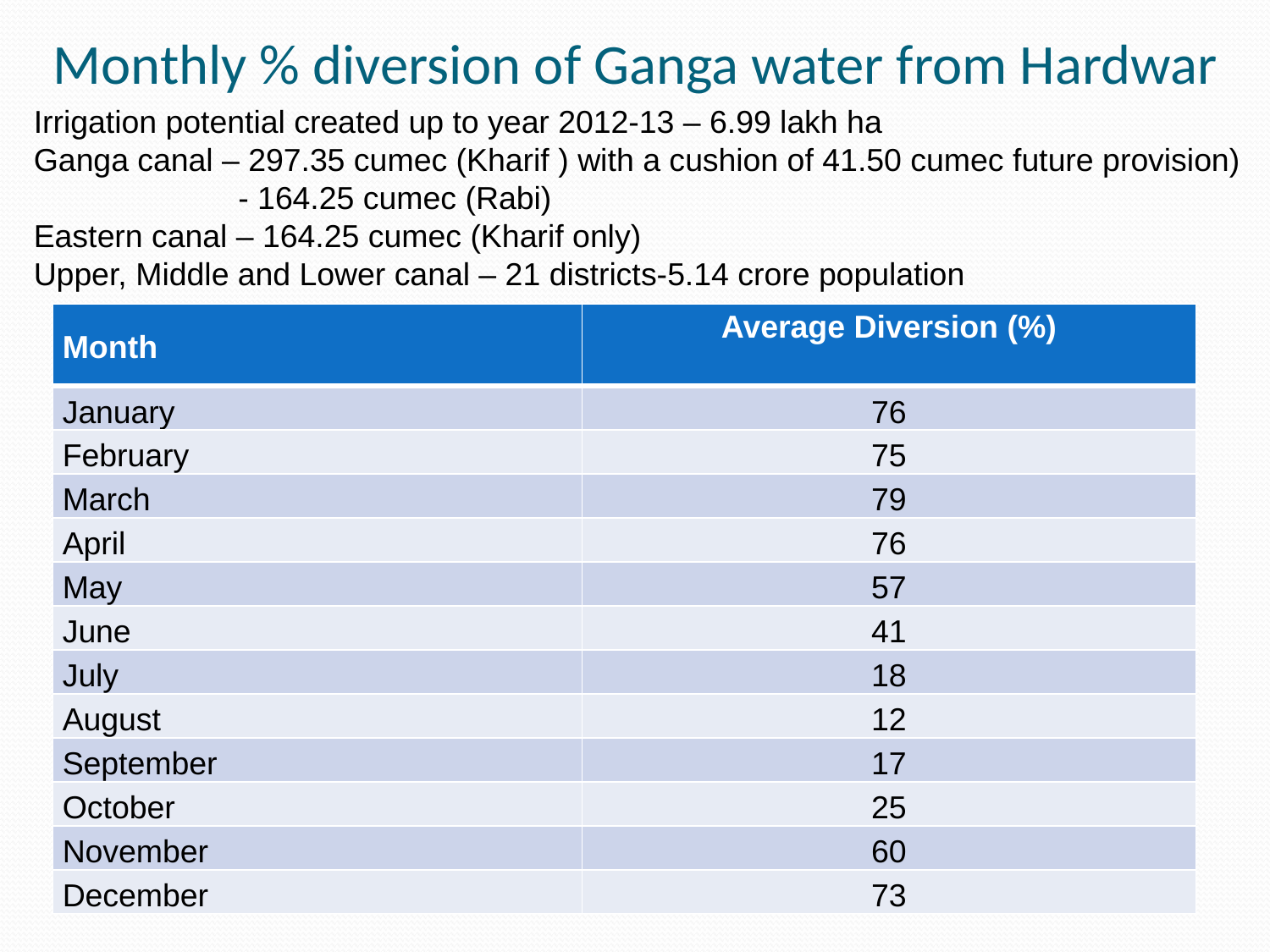

# Monthly % diversion of Ganga water from Hardwar
Irrigation potential created up to year 2012-13 – 6.99 lakh ha
Ganga canal – 297.35 cumec (Kharif ) with a cushion of 41.50 cumec future provision)
                       - 164.25 cumec (Rabi)
Eastern canal – 164.25 cumec (Kharif only)
Upper, Middle and Lower canal – 21 districts-5.14 crore population
| Month | Average Diversion (%) |
| --- | --- |
| January | 76 |
| February | 75 |
| March | 79 |
| April | 76 |
| May | 57 |
| June | 41 |
| July | 18 |
| August | 12 |
| September | 17 |
| October | 25 |
| November | 60 |
| December | 73 |